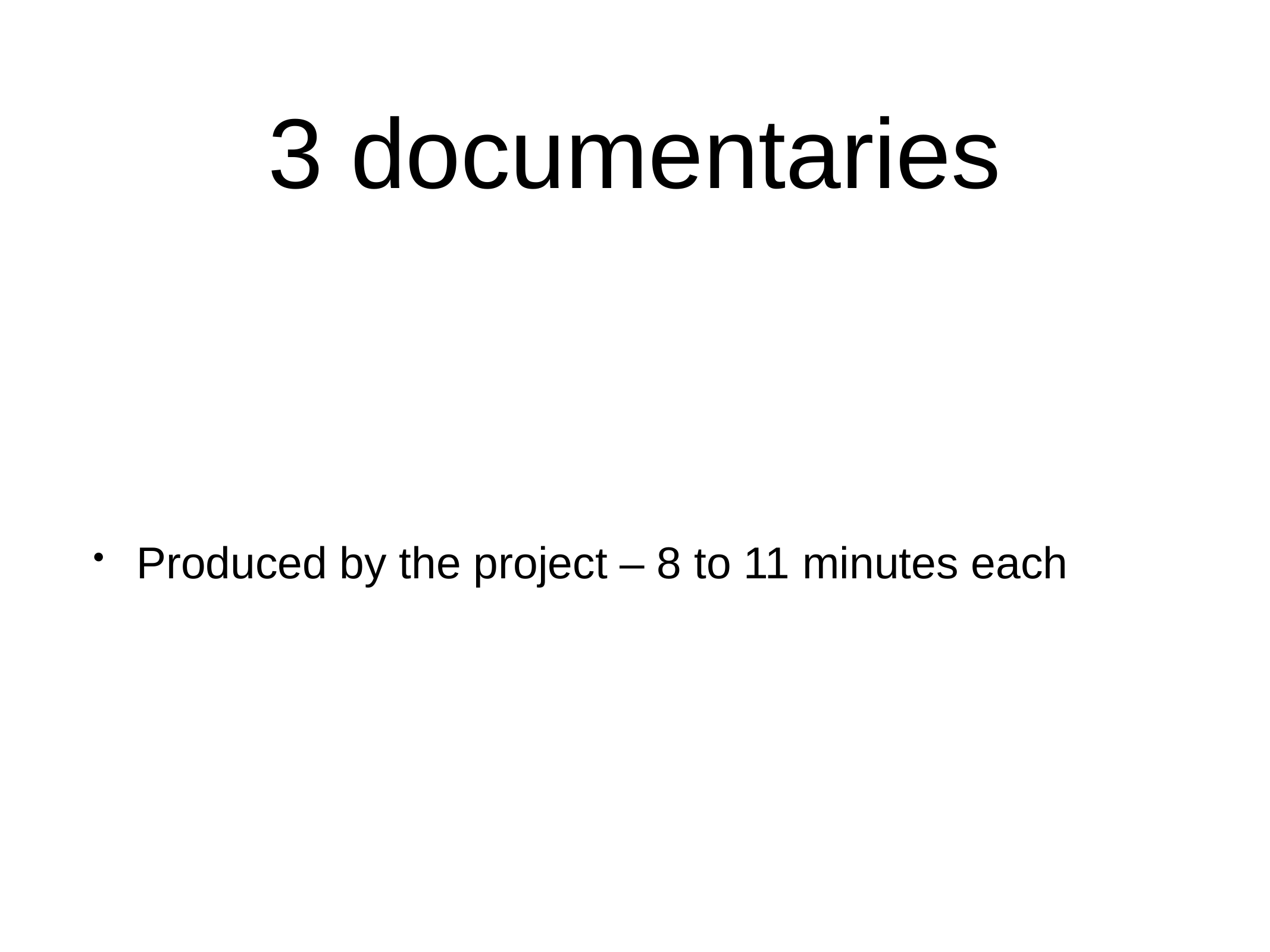

# 3 documentaries
Produced by the project – 8 to 11 minutes each